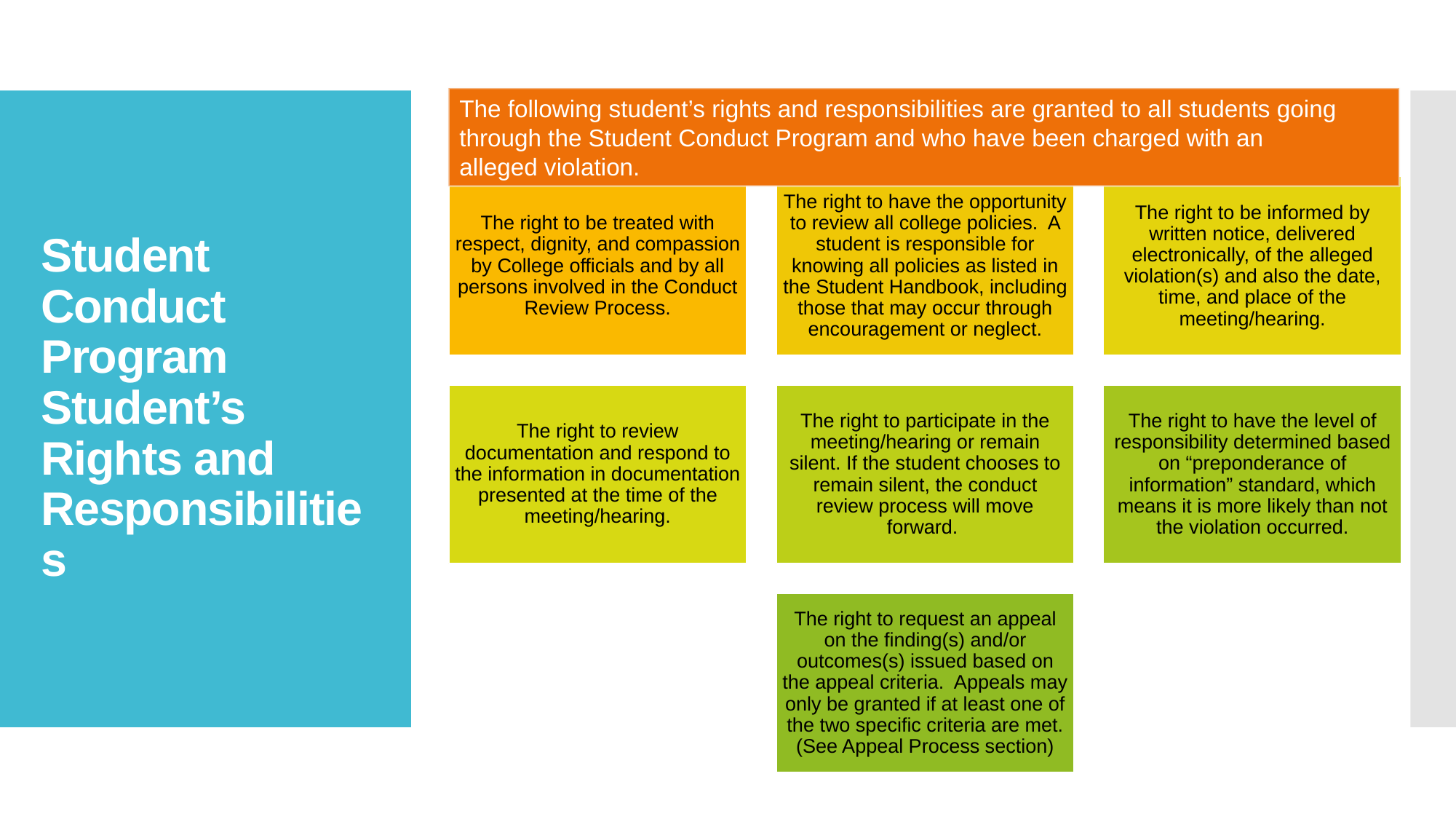

The following student’s rights and responsibilities are granted to all students going through the Student Conduct Program and who have been charged with an alleged violation.
# Student Conduct Program Student’s Rights and Responsibilities
The right to be treated with respect, dignity, and compassion by College officials and by all persons involved in the Conduct Review Process.
The right to have the opportunity to review all college policies.  A student is responsible for knowing all policies as listed in the Student Handbook, including those that may occur through encouragement or neglect.
The right to be informed by written notice, delivered electronically, of the alleged violation(s) and also the date, time, and place of the meeting/hearing.
The right to review documentation and respond to the information in documentation presented at the time of the meeting/hearing.
The right to participate in the meeting/hearing or remain silent. If the student chooses to remain silent, the conduct review process will move forward.
The right to have the level of responsibility determined based on “preponderance of information” standard, which means it is more likely than not the violation occurred.
The right to request an appeal on the finding(s) and/or outcomes(s) issued based on the appeal criteria.  Appeals may only be granted if at least one of the two specific criteria are met. (See Appeal Process section)